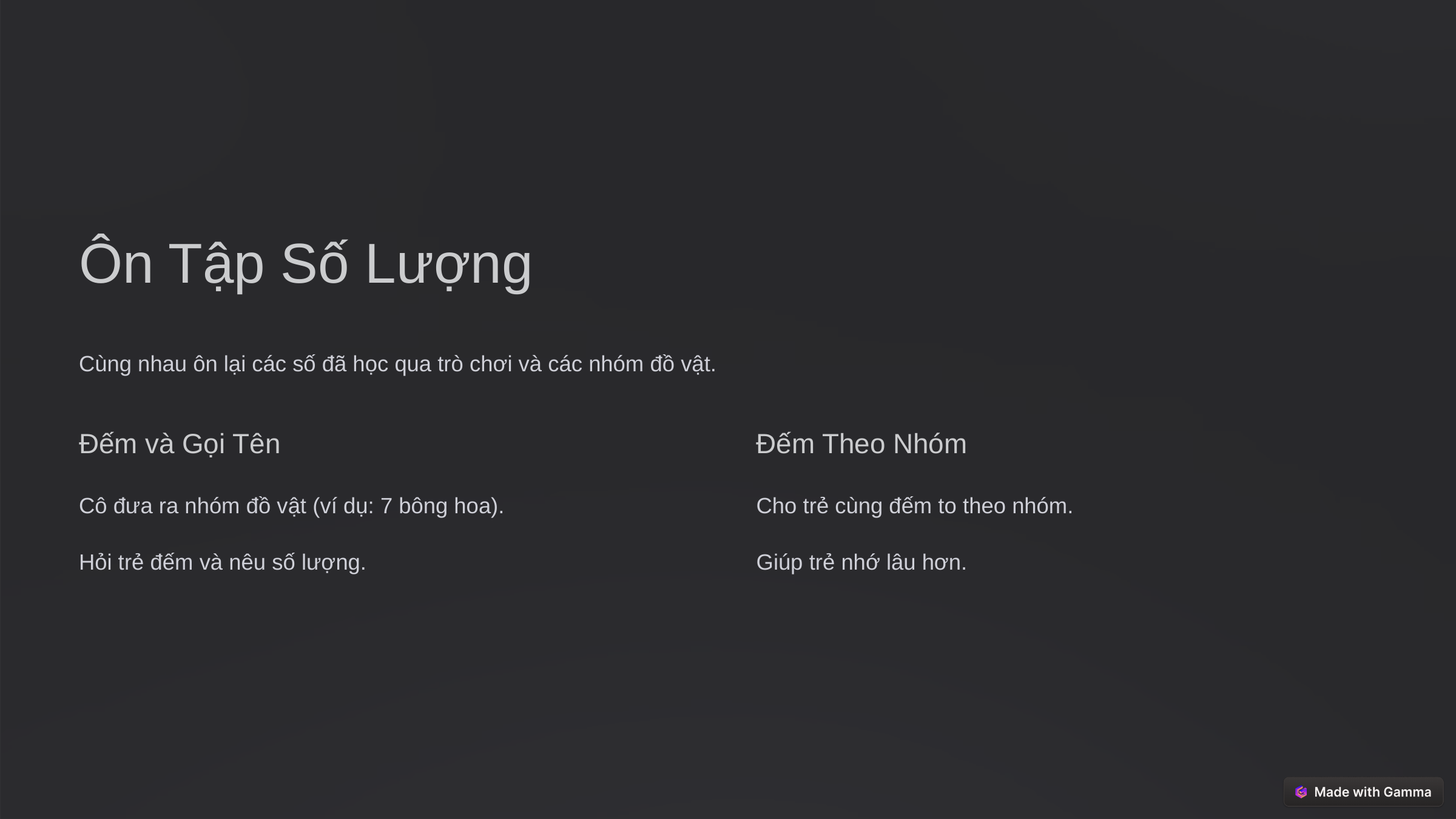

Ôn Tập Số Lượng
Cùng nhau ôn lại các số đã học qua trò chơi và các nhóm đồ vật.
Đếm và Gọi Tên
Đếm Theo Nhóm
Cô đưa ra nhóm đồ vật (ví dụ: 7 bông hoa).
Cho trẻ cùng đếm to theo nhóm.
Hỏi trẻ đếm và nêu số lượng.
Giúp trẻ nhớ lâu hơn.